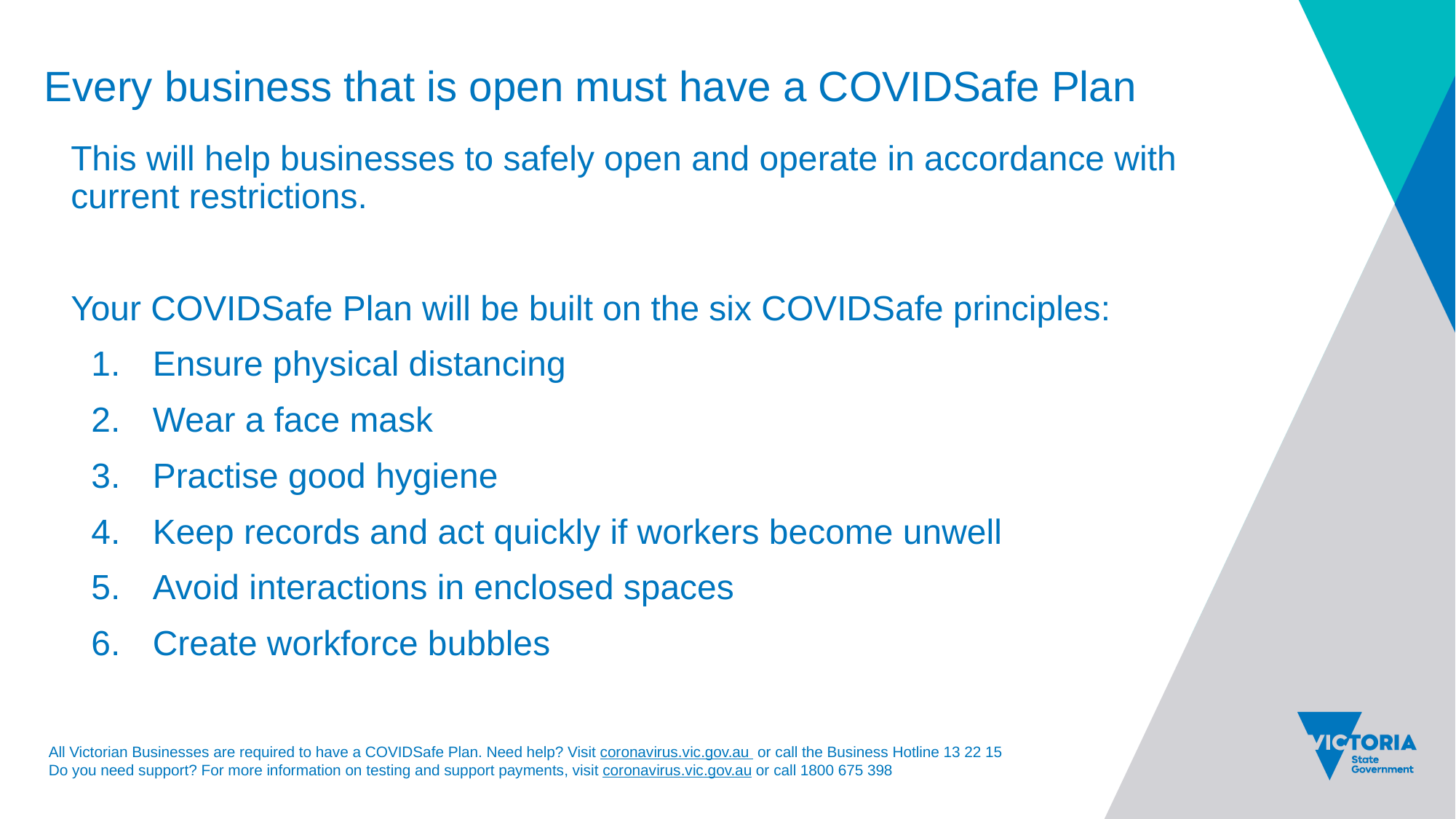

# Every business that is open must have a COVIDSafe Plan
This will help businesses to safely open and operate in accordance with current restrictions.

Your COVIDSafe Plan will be built on the six COVIDSafe principles:
Ensure physical distancing
Wear a face mask
Practise good hygiene
Keep records and act quickly if workers become unwell
Avoid interactions in enclosed spaces
Create workforce bubbles